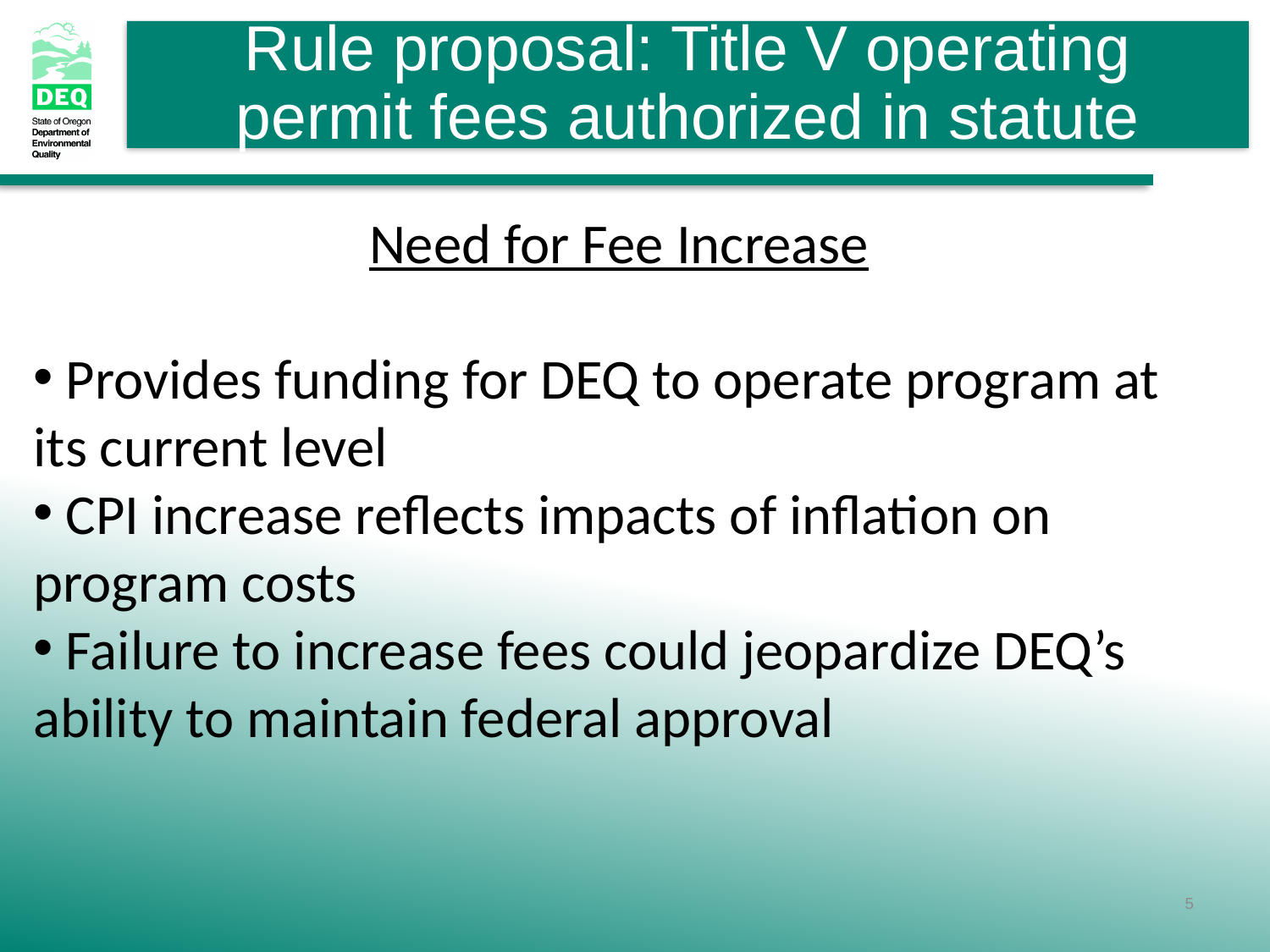

Need for Fee Increase

 Provides funding for DEQ to operate program at its current level
 CPI increase reflects impacts of inflation on program costs
 Failure to increase fees could jeopardize DEQ’s ability to maintain federal approval
5